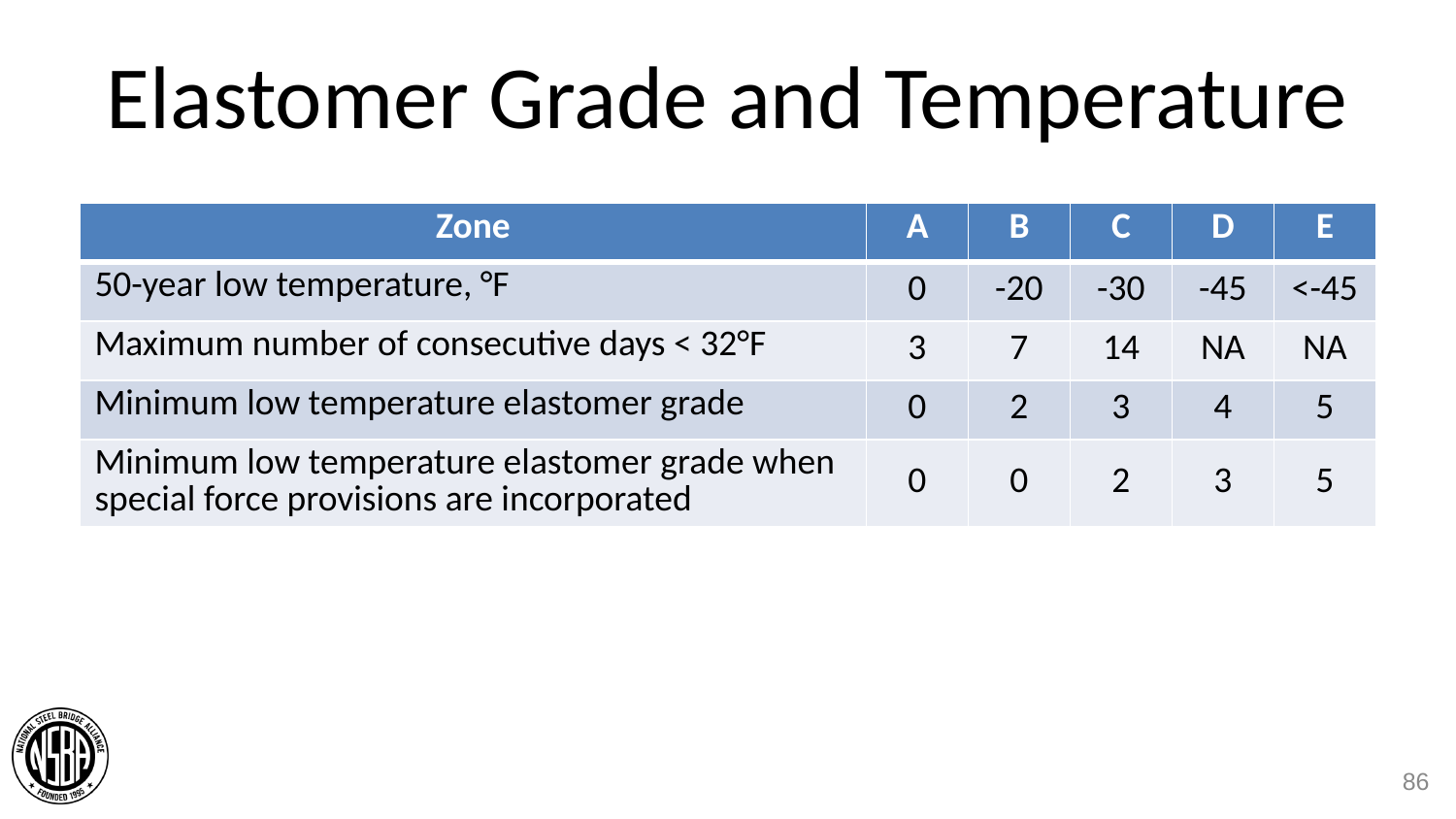

# Elastomer Grade and Temperature
| Zone | A | B | C | D | E |
| --- | --- | --- | --- | --- | --- |
| 50-year low temperature, °F | 0 | -20 | -30 | -45 | <-45 |
| Maximum number of consecutive days < 32°F | 3 | 7 | 14 | NA | NA |
| Minimum low temperature elastomer grade | 0 | 2 | 3 | 4 | 5 |
| Minimum low temperature elastomer grade when special force provisions are incorporated | 0 | 0 | 2 | 3 | 5 |
86